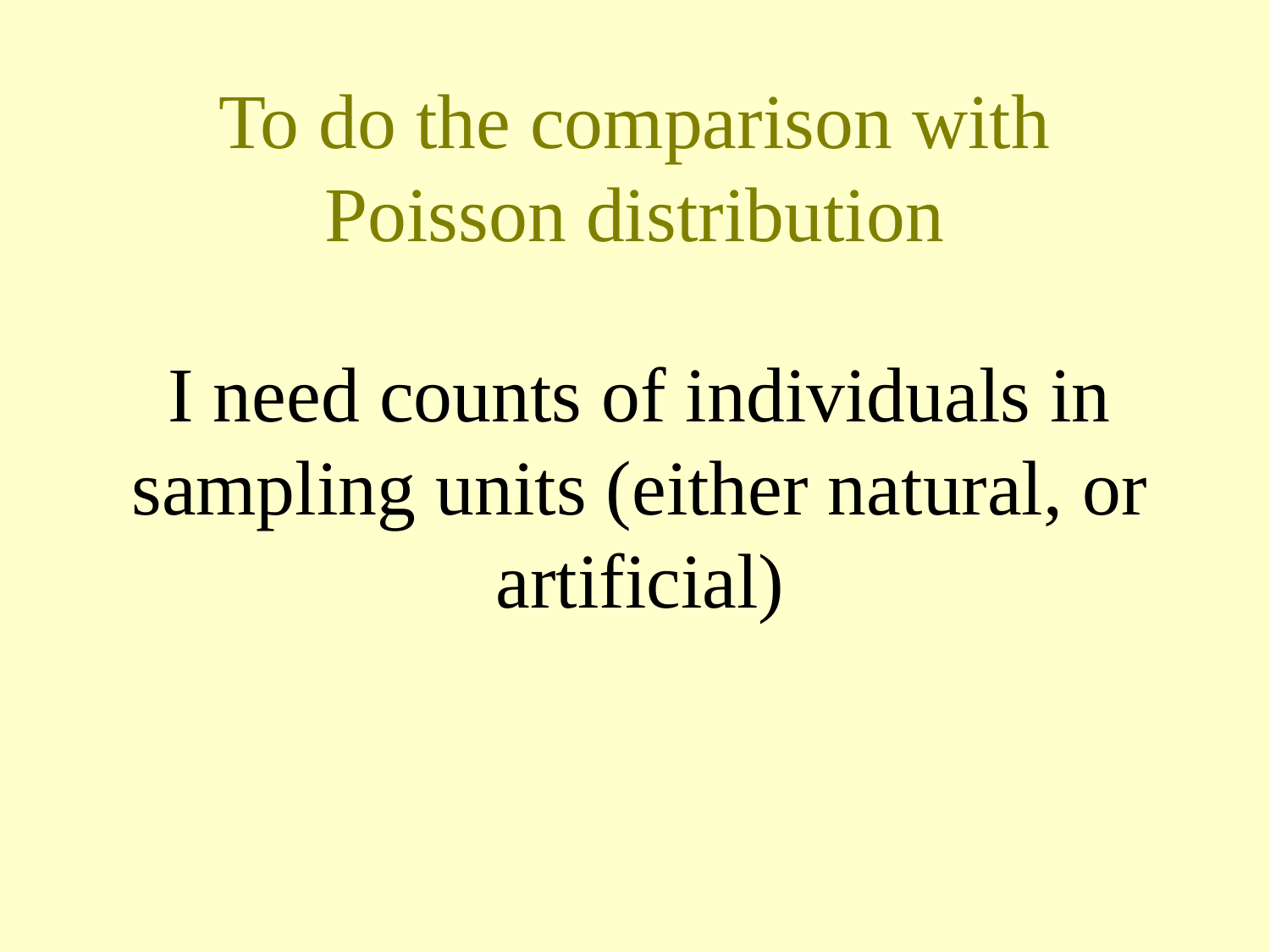

# To do the comparison with Poisson distribution
I need counts of individuals in sampling units (either natural, or artificial)